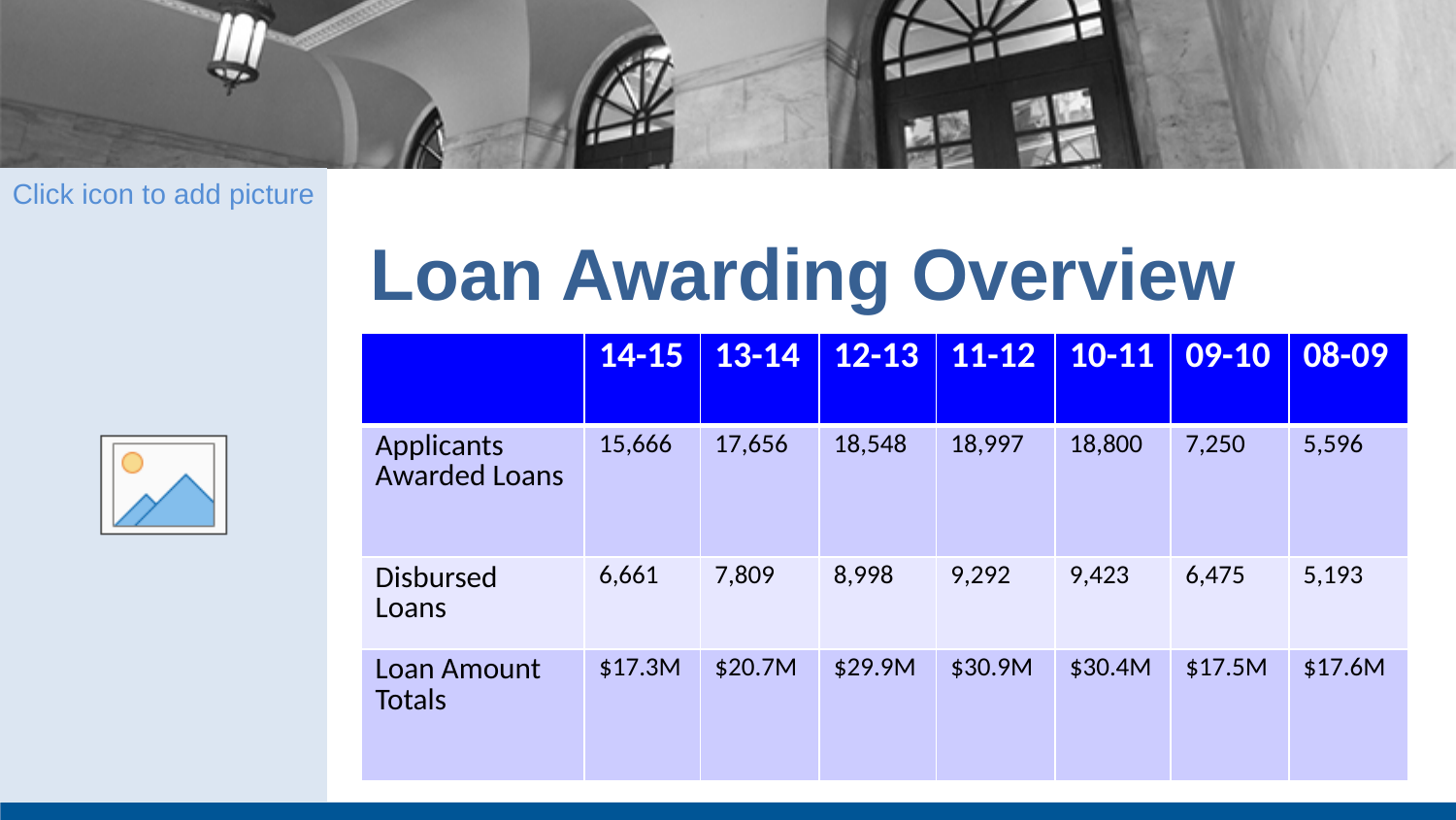

# Loan Awarding Overview
|  | 14-15 | 13-14 | 12-13 | 11-12 | 10-11 | 09-10 | 08-09 |
| --- | --- | --- | --- | --- | --- | --- | --- |
| Applicants Awarded Loans | 15,666 | 17,656 | 18,548 | 18,997 | 18,800 | 7,250 | 5,596 |
| Disbursed Loans | 6,661 | 7,809 | 8,998 | 9,292 | 9,423 | 6,475 | 5,193 |
| Loan Amount Totals | $17.3M | $20.7M | $29.9M | $30.9M | $30.4M | $17.5M | $17.6M |